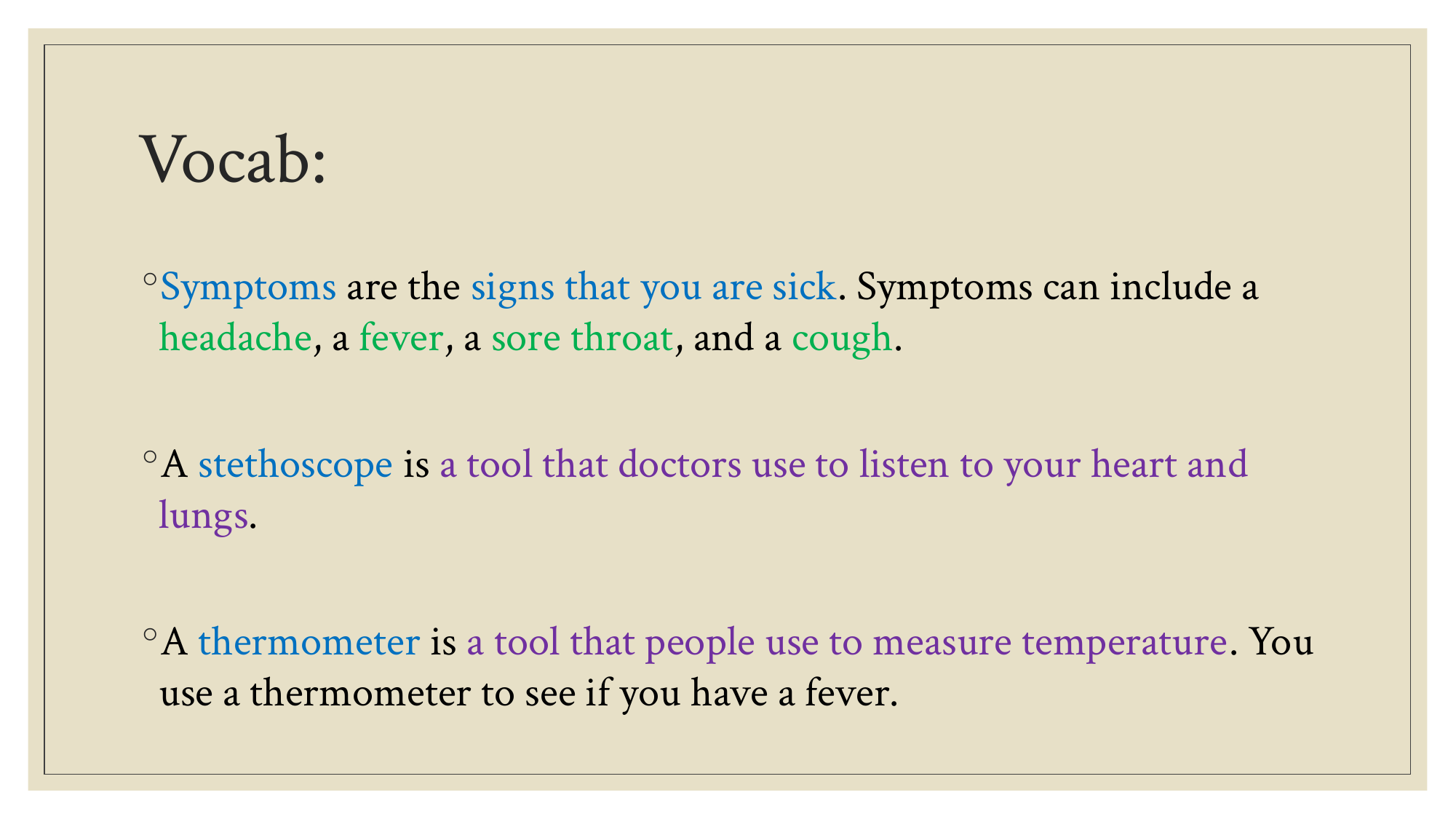

# Vocab:
Symptoms are the signs that you are sick. Symptoms can include a headache, a fever, a sore throat, and a cough.

A stethoscope is a tool that doctors use to listen to your heart and lungs.

A thermometer is a tool that people use to measure temperature. You use a thermometer to see if you have a fever.